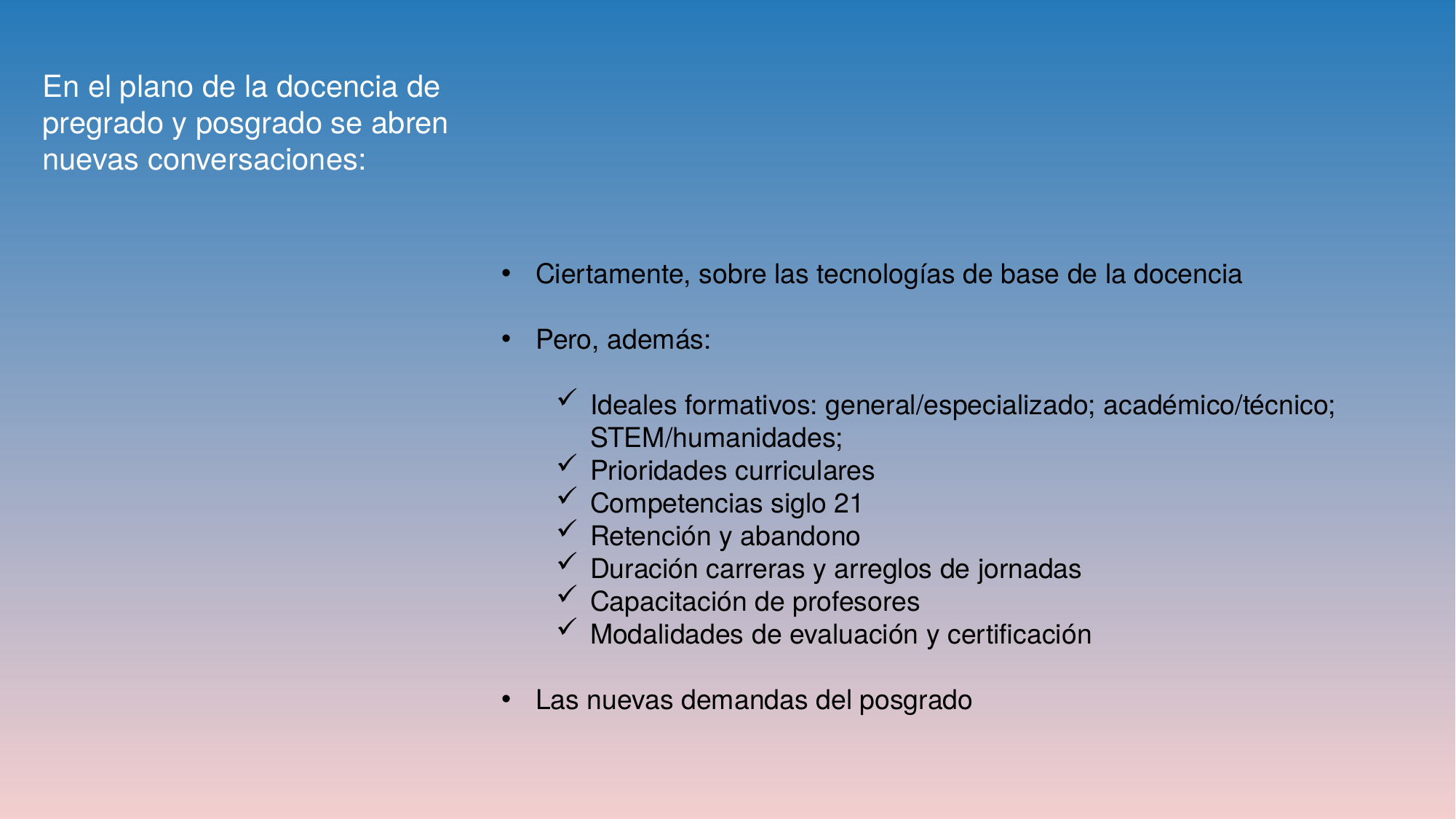

En el plano de la docencia de pregrado y posgrado se abren nuevas conversaciones:
Ciertamente, sobre las tecnologías de base de la docencia

Pero, además:

Ideales formativos: general/especializado; académico/técnico; STEM/humanidades;
Prioridades curriculares
Competencias siglo 21
Retención y abandono
Duración carreras y arreglos de jornadas
Capacitación de profesores
Modalidades de evaluación y certificación

Las nuevas demandas del posgrado